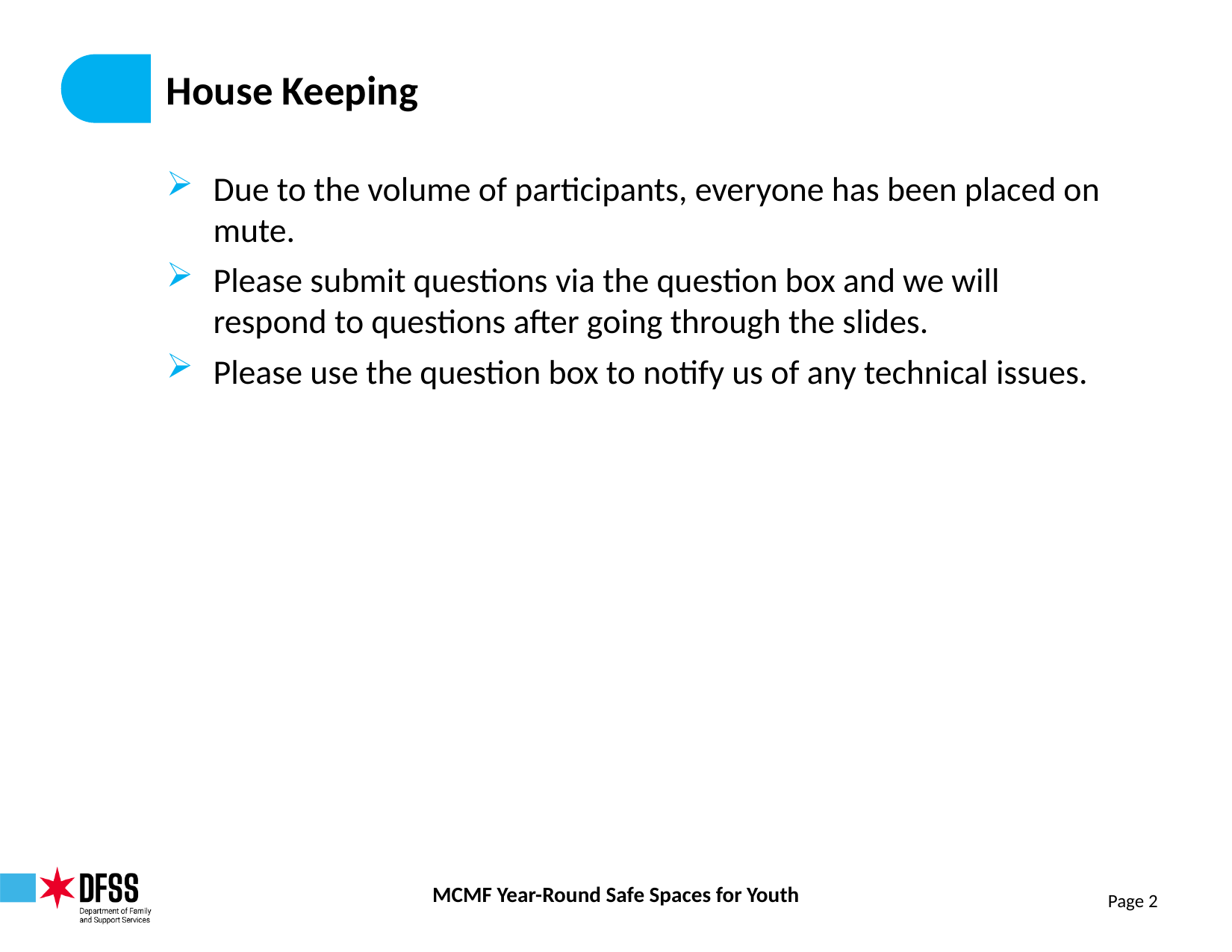

# House Keeping
Due to the volume of participants, everyone has been placed on mute.
Please submit questions via the question box and we will respond to questions after going through the slides.
Please use the question box to notify us of any technical issues.

Page 2